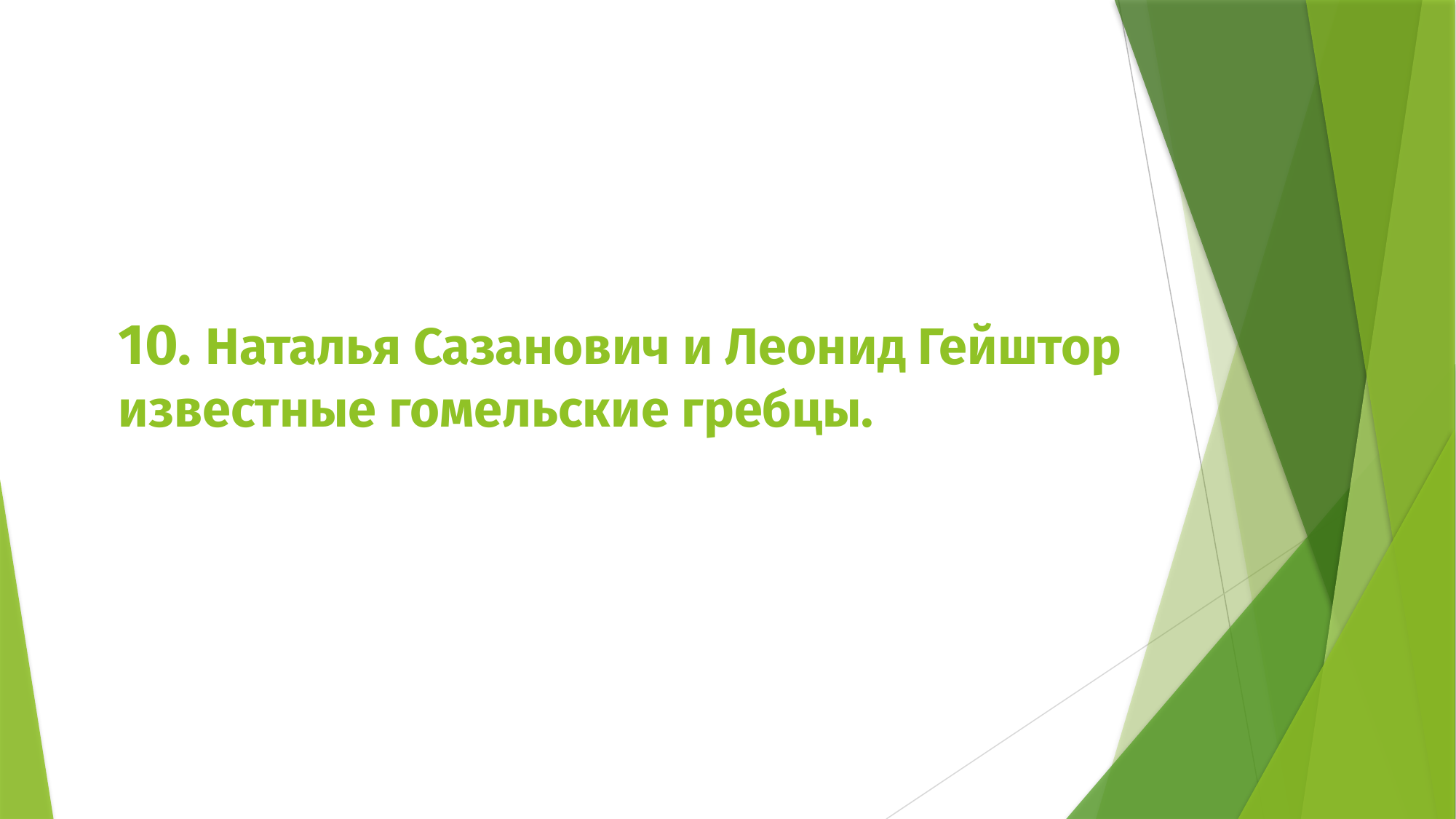

# 10. Наталья Сазанович и Леонид Гейштор известные гомельские гребцы.